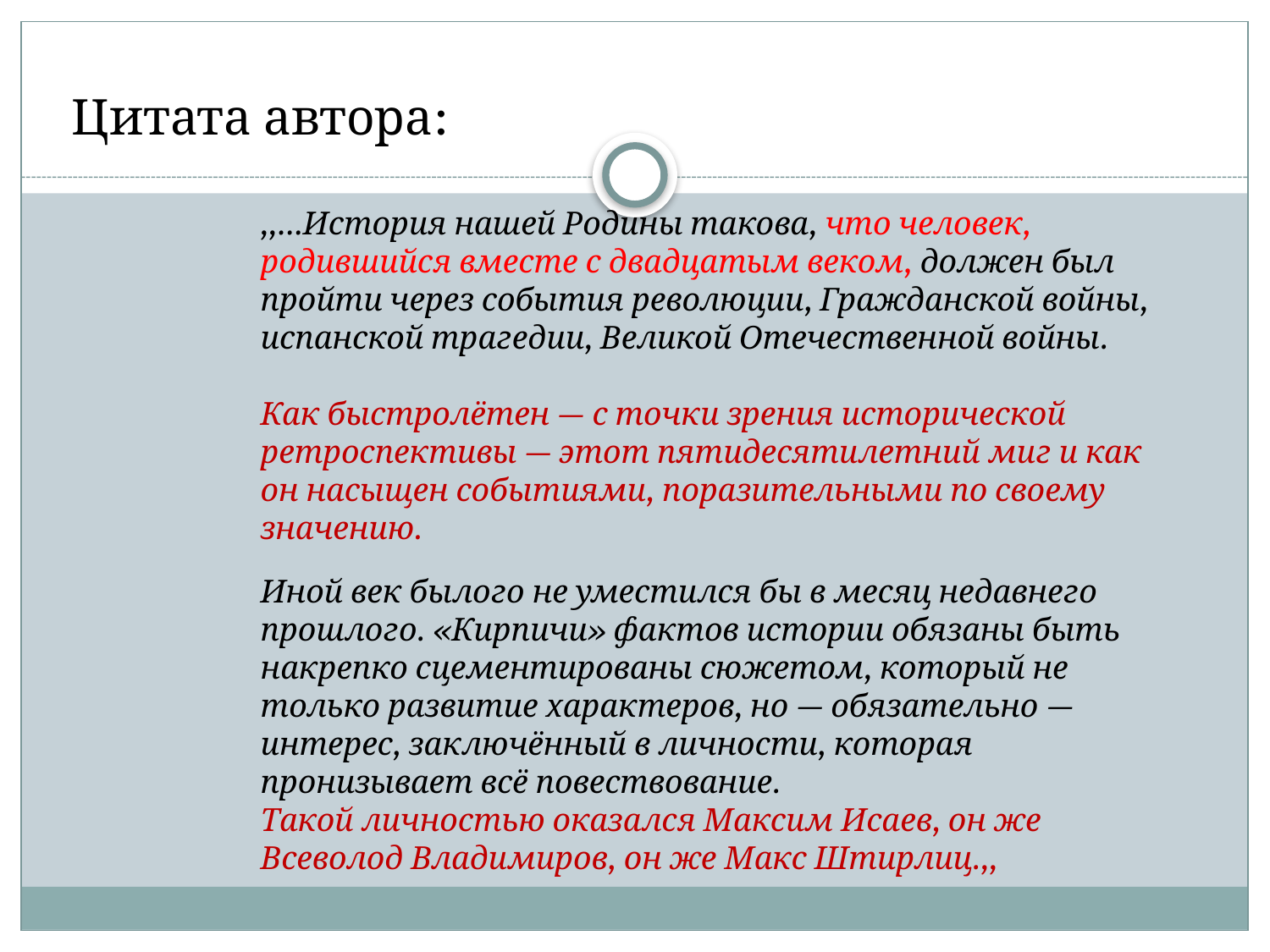

Цитата автора:

,,…История нашей Родины такова, что человек, родившийся вместе с двадцатым веком, должен был пройти через события революции, Гражданской войны, испанской трагедии, Великой Отечественной войны.

Как быстролётен — с точки зрения исторической ретроспективы — этот пятидесятилетний миг и как он насыщен событиями, поразительными по своему значению.

Иной век былого не уместился бы в месяц недавнего прошлого. «Кирпичи» фактов истории обязаны быть накрепко сцементированы сюжетом, который не только развитие характеров, но — обязательно — интерес, заключённый в личности, которая пронизывает всё повествование.
Такой личностью оказался Максим Исаев, он же Всеволод Владимиров, он же Макс Штирлиц.,,